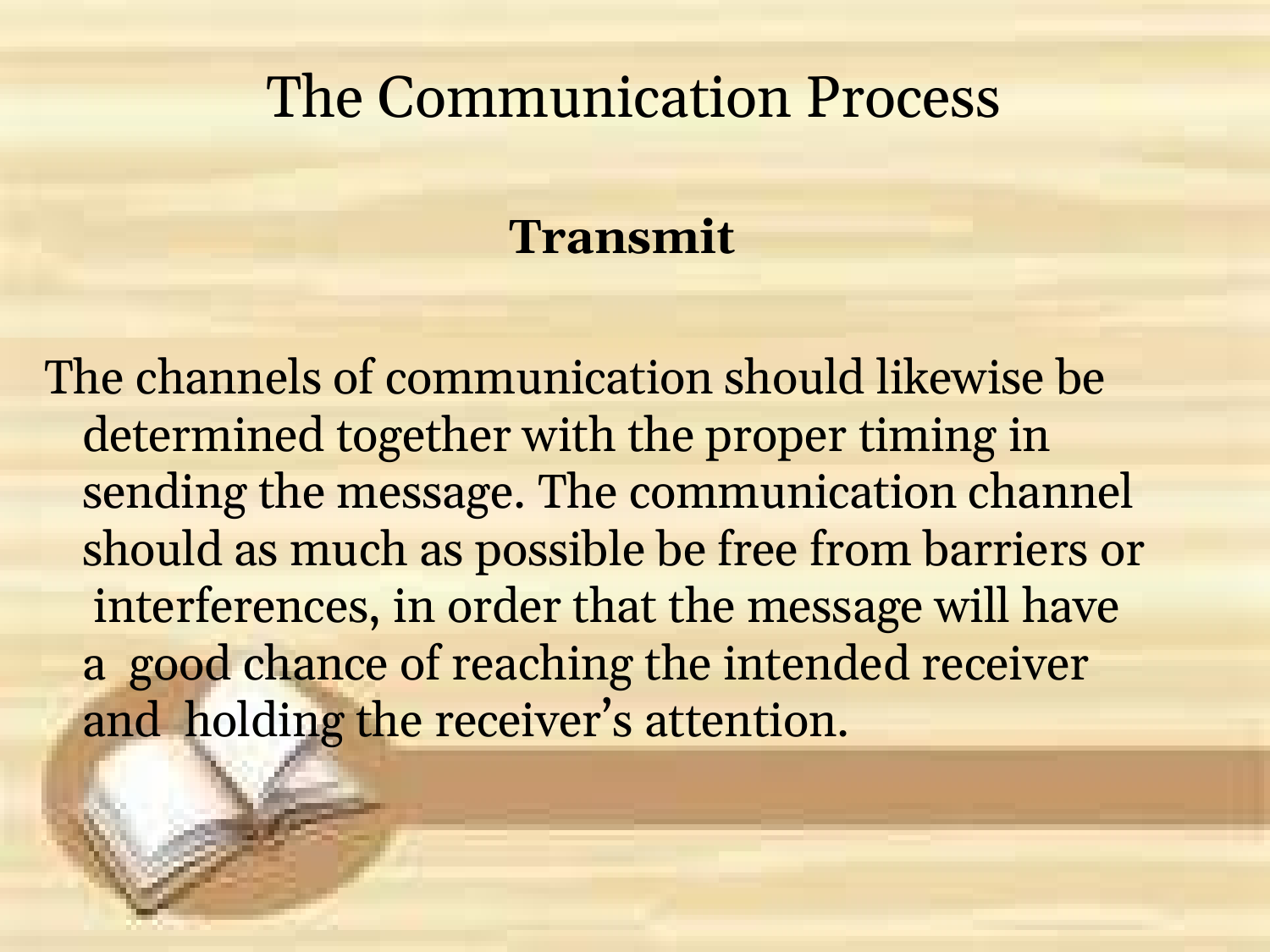

# The Communication Process
Transmit

The channels of communication should likewise be  determined together with the proper timing in  sending the message. The communication channel  should as much as possible be free from barriers or  interferences, in order that the message will have a  good chance of reaching the intended receiver and  holding the receiver’s attention.